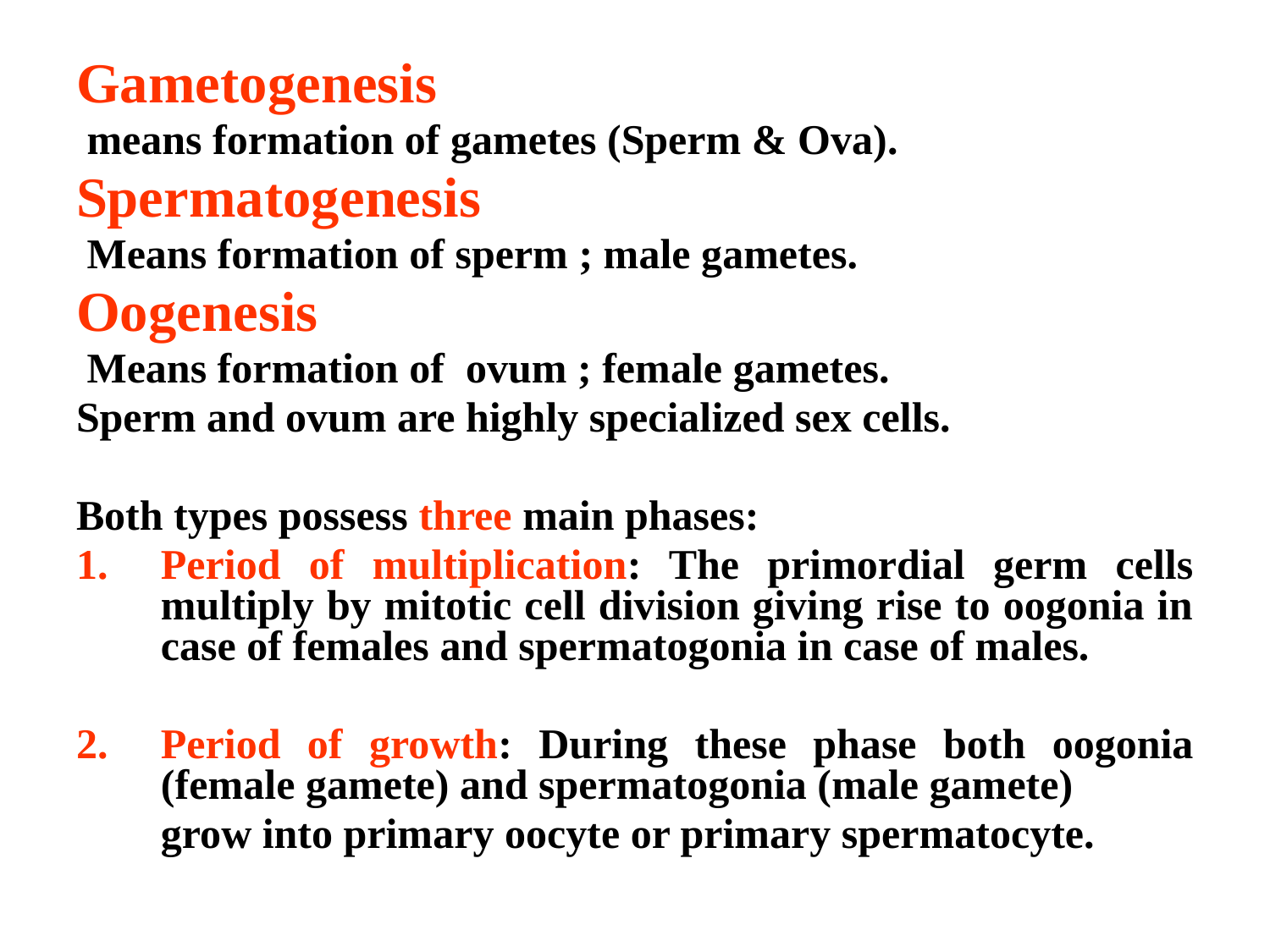

Gametogenesis
 means formation of gametes (Sperm & Ova).
Spermatogenesis
 Means formation of sperm ; male gametes.
Oogenesis
 Means formation of  ovum ; female gametes.
Sperm and ovum are highly specialized sex cells.

Both types possess three main phases:
Period of multiplication: The primordial germ cells multiply by mitotic cell division giving rise to oogonia in case of females and spermatogonia in case of males.

Period of growth: During these phase both oogonia (female gamete) and spermatogonia (male gamete)
        grow into primary oocyte or primary spermatocyte.